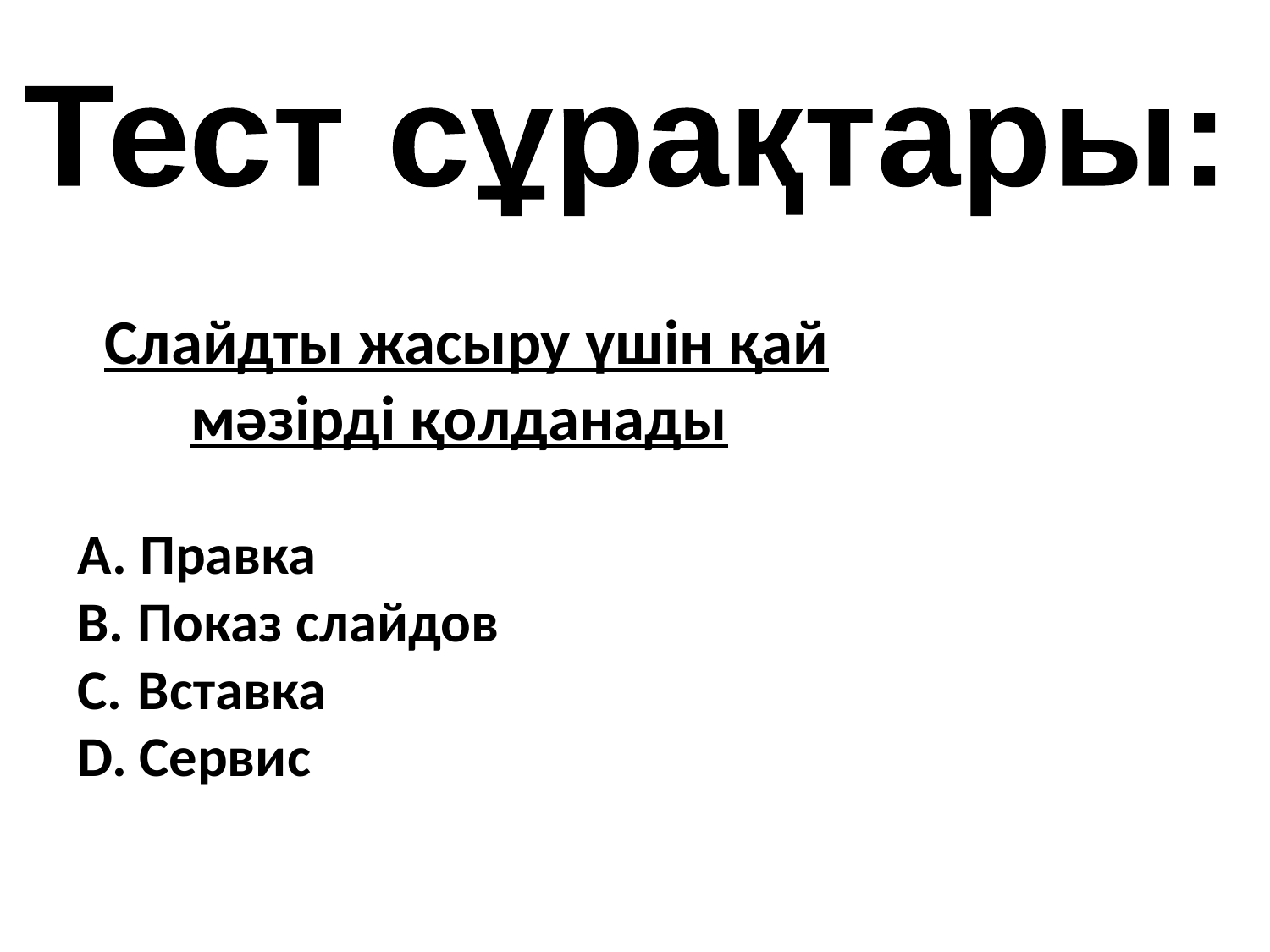

Тест сұрақтары:
Слайдты жасыру үшін қай
мәзірді қолданады
 Правка
 Показ слайдов
 Вставка
 Сервис